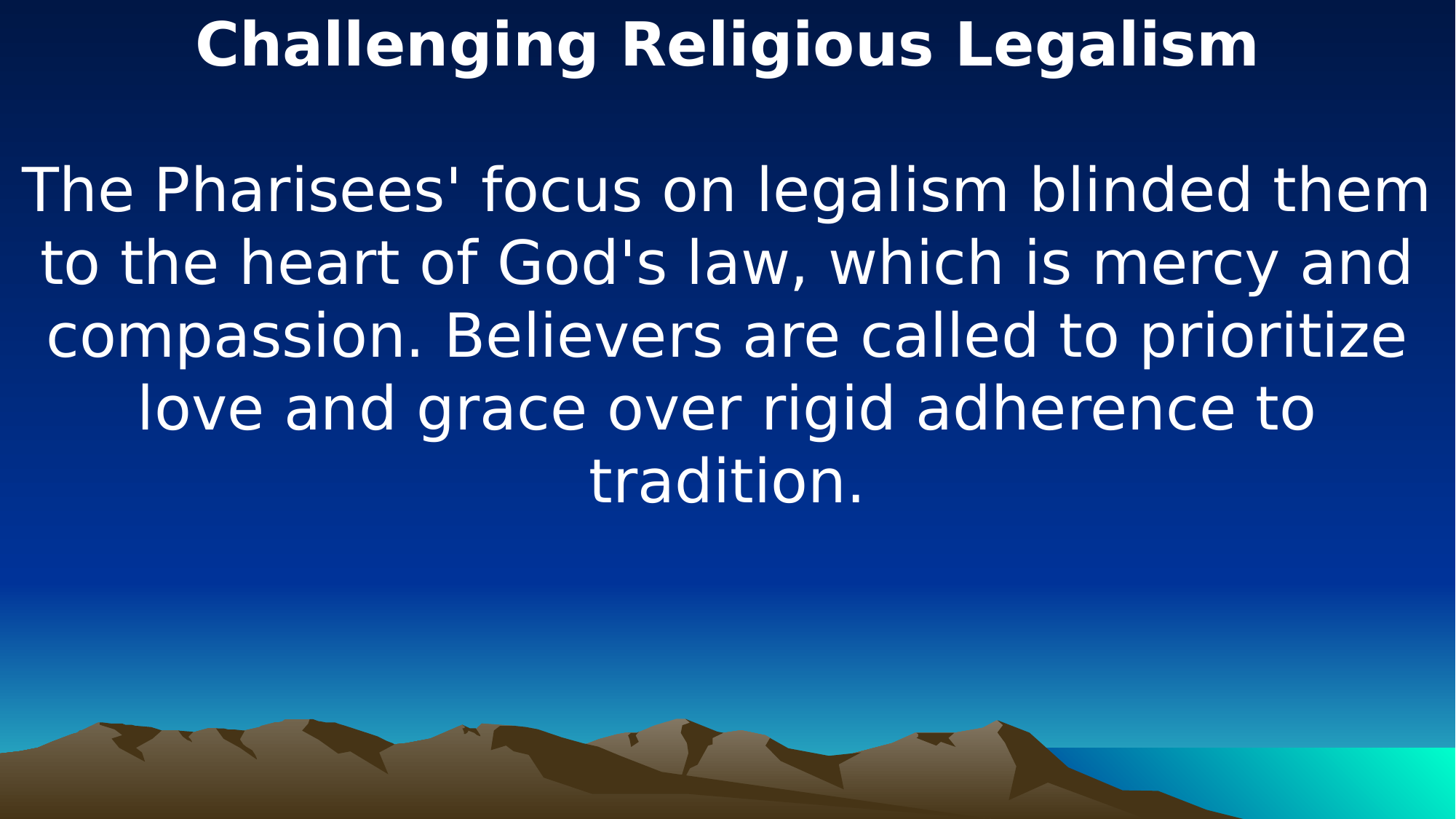

Challenging Religious Legalism

The Pharisees' focus on legalism blinded them to the heart of God's law, which is mercy and compassion. Believers are called to prioritize love and grace over rigid adherence to tradition.